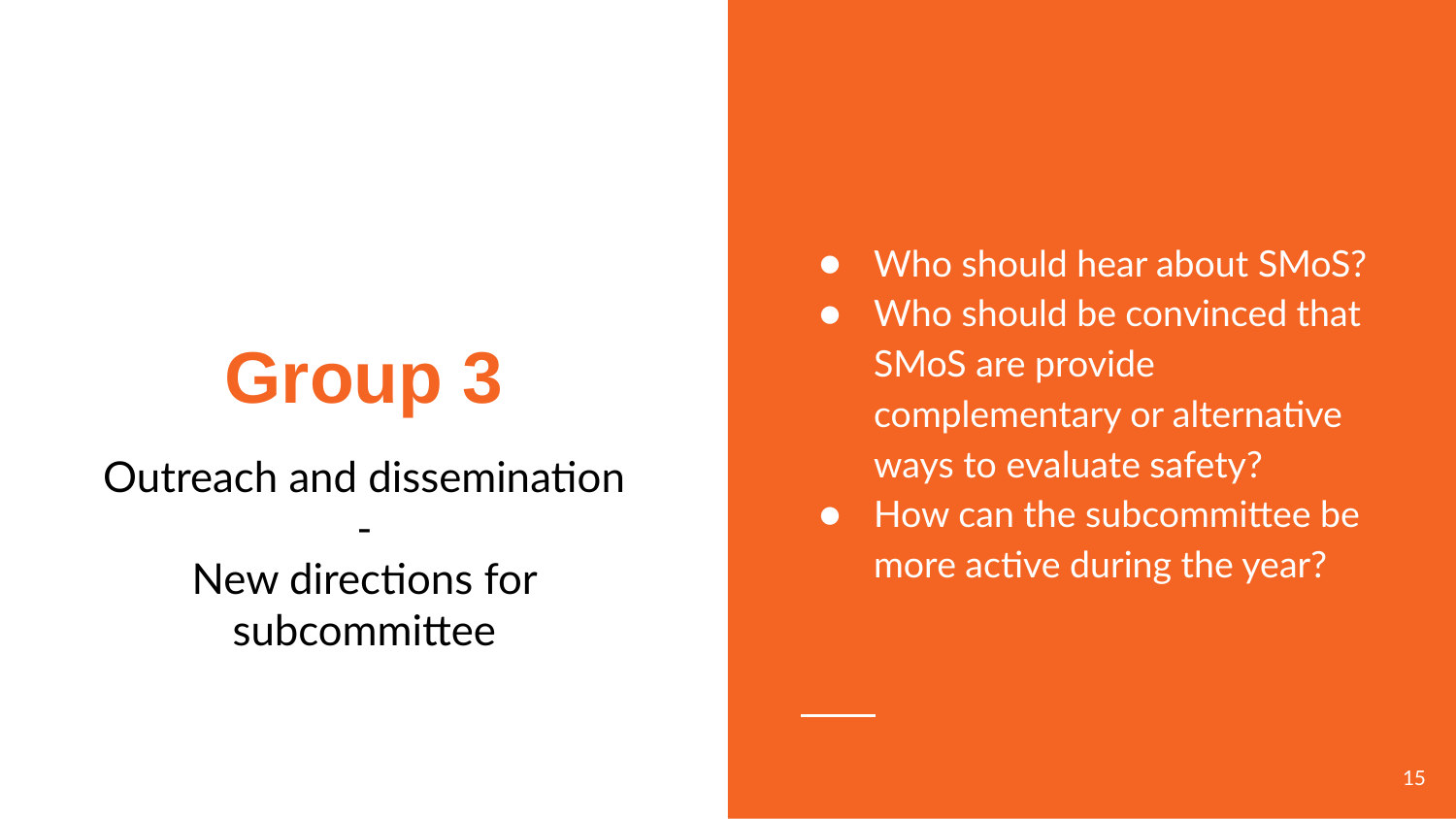

Who should hear about SMoS?
Who should be convinced that SMoS are provide complementary or alternative ways to evaluate safety?
How can the subcommittee be more active during the year?
# Group 3
Outreach and dissemination
-
New directions for subcommittee
15